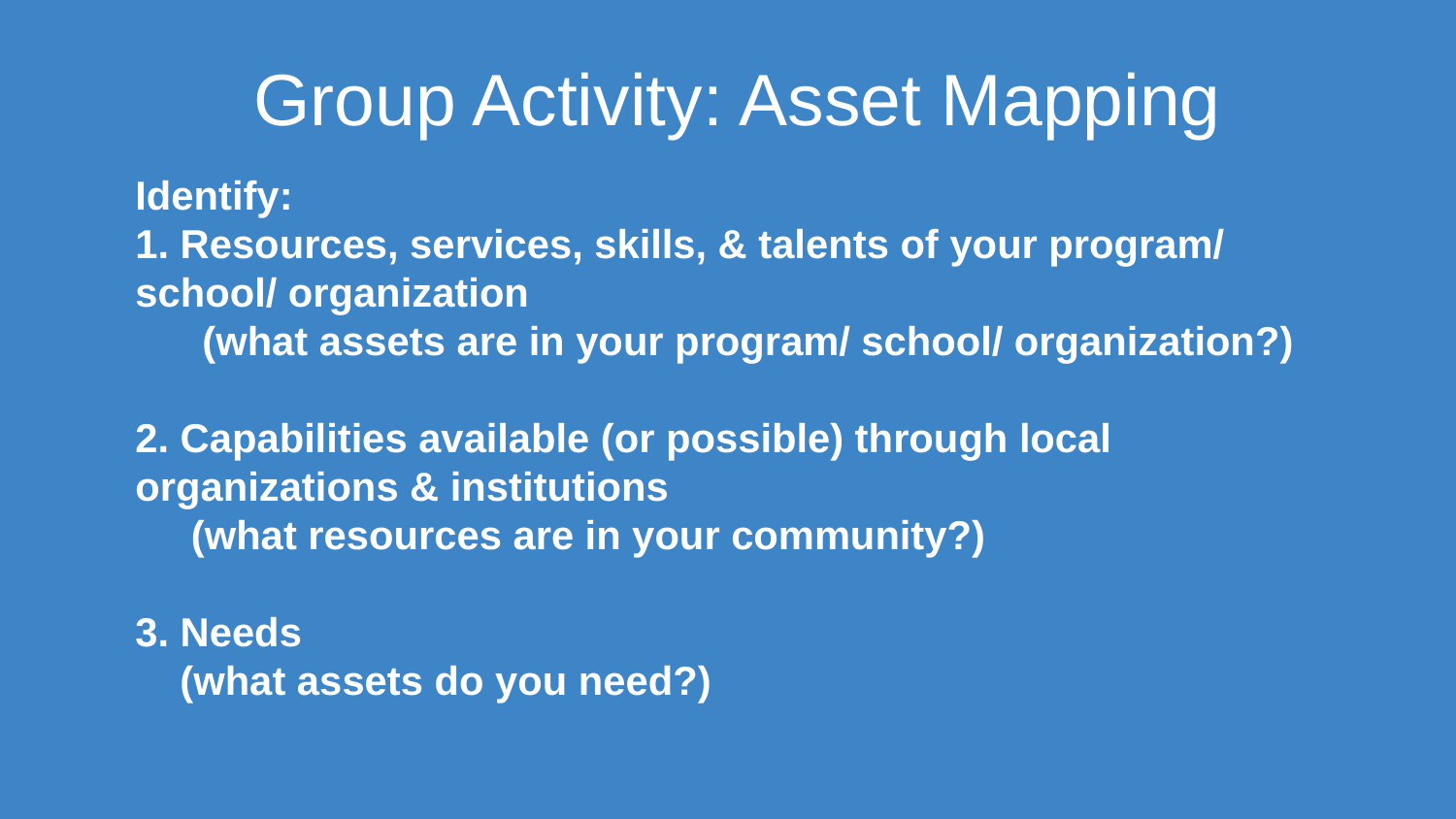

# Group Activity: Asset Mapping

Identify:
1. Resources, services, skills, & talents of your program/ school/ organization
      (what assets are in your program/ school/ organization?)

2. Capabilities available (or possible) through local organizations & institutions
     (what resources are in your community?)

3. Needs
    (what assets do you need?)